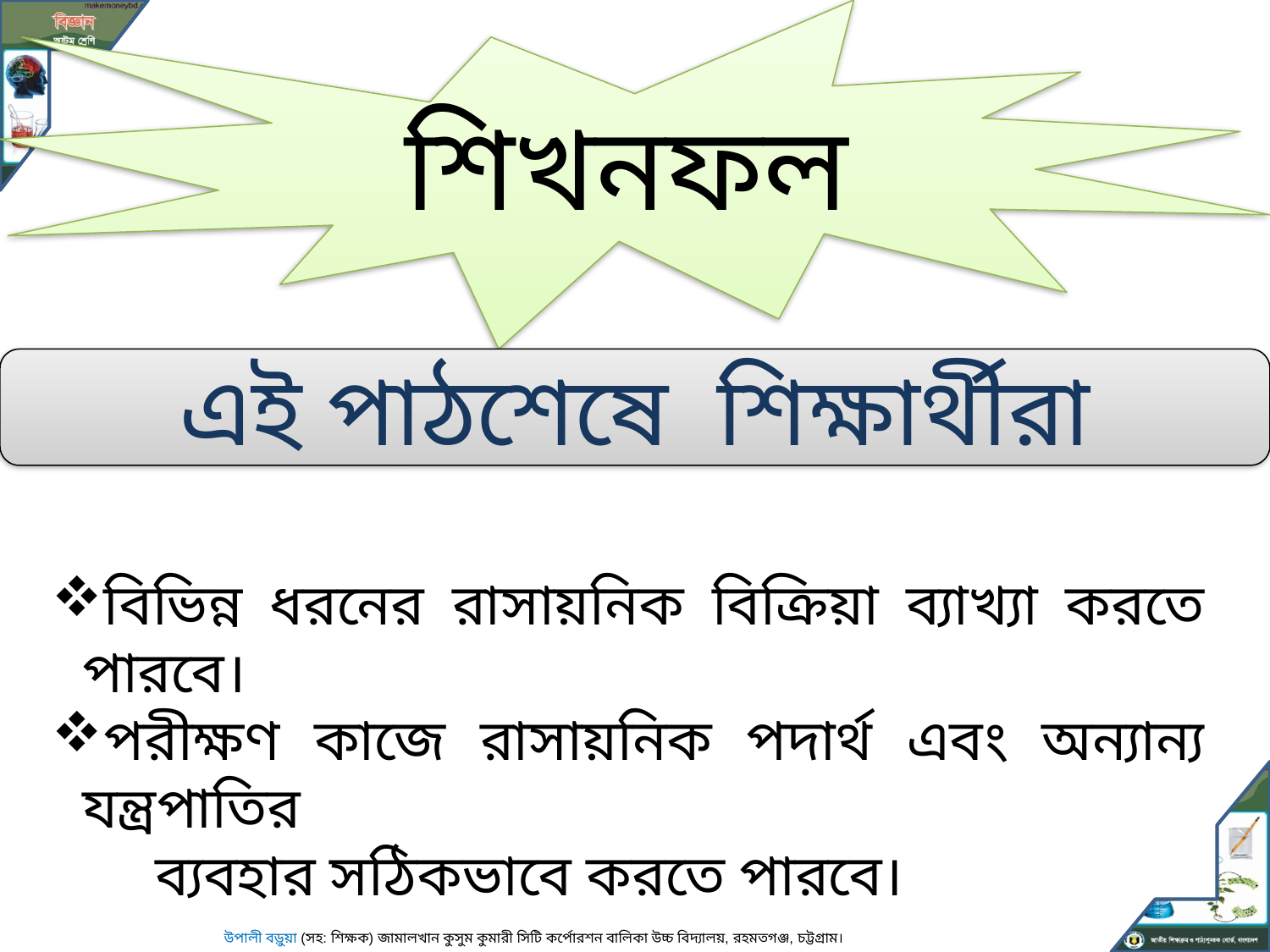

শিখনফল
এই পাঠশেষে  শিক্ষার্থীরা

বিভিন্ন ধরনের রাসায়নিক বিক্রিয়া ব্যাখ্যা করতে পারবে।
পরীক্ষণ কাজে রাসায়নিক পদার্থ এবং অন্যান্য যন্ত্রপাতির
     ব্যবহার সঠিকভাবে করতে পারবে।